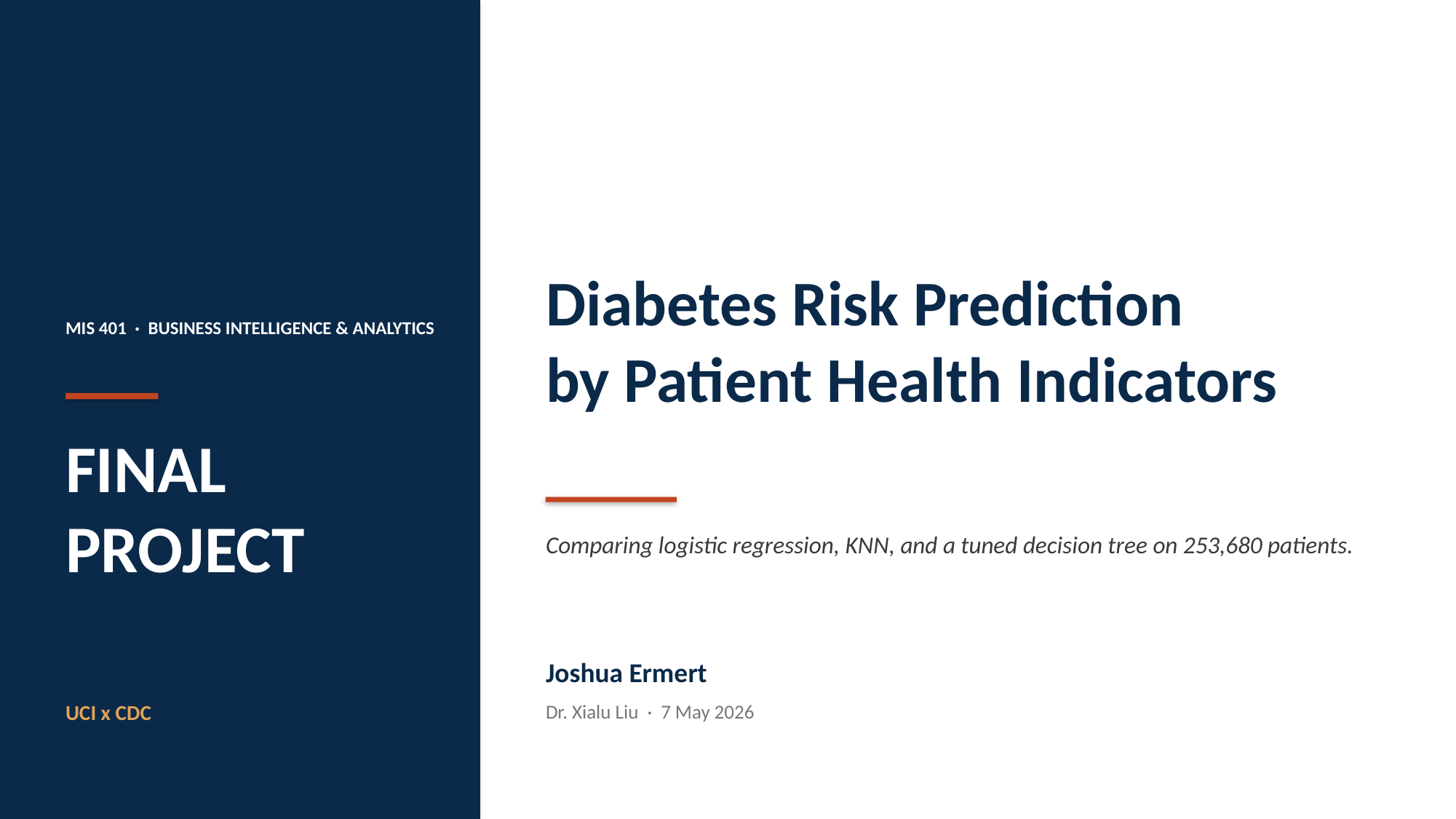

Diabetes Risk Prediction
by Patient Health Indicators
MIS 401  ·  BUSINESS INTELLIGENCE & ANALYTICS

FINAL
PROJECT

Comparing logistic regression, KNN, and a tuned decision tree on 253,680 patients.
Joshua Ermert
UCI x CDC
Dr. Xialu Liu  ·  7 May 2026